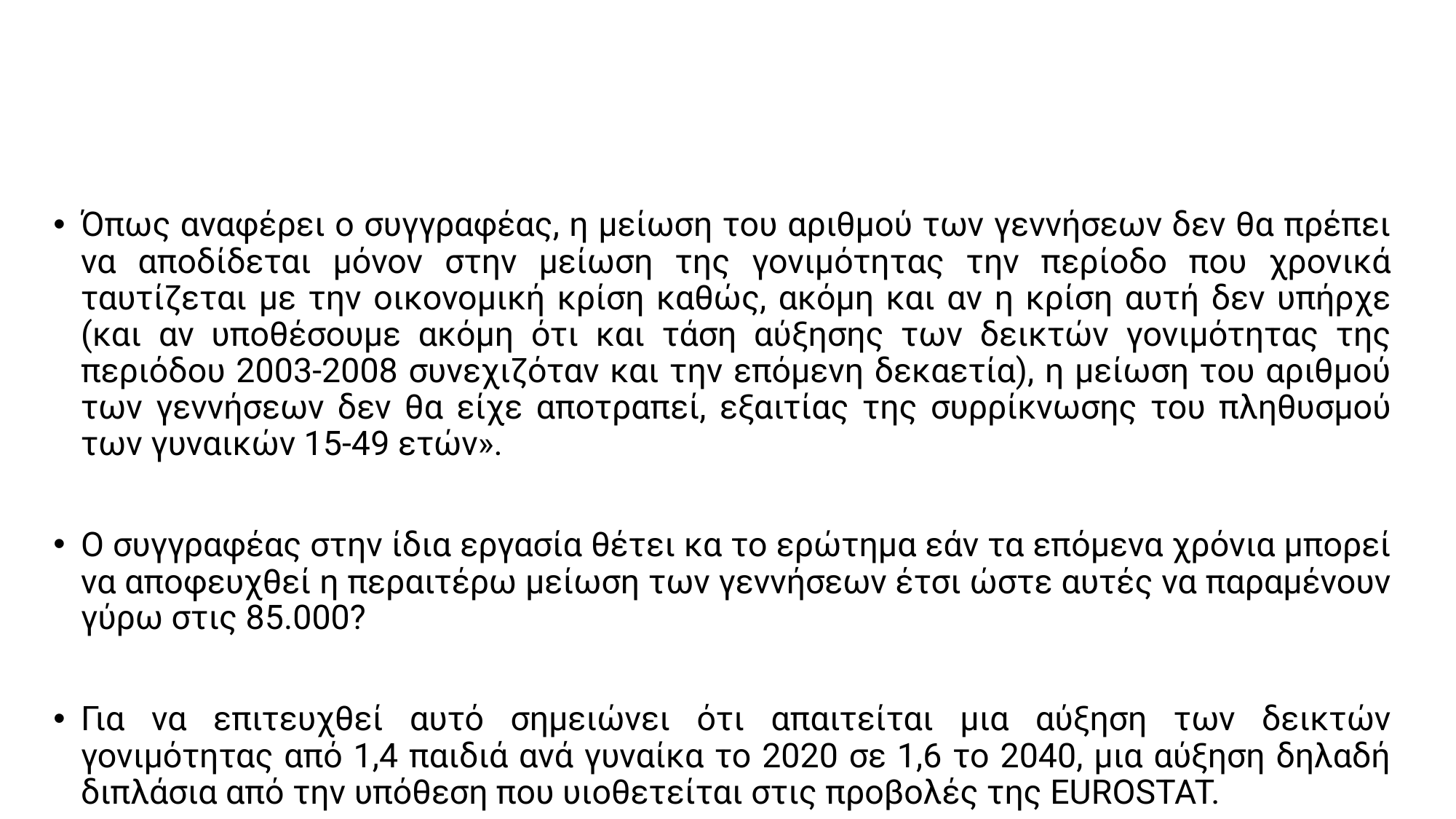

#
Όπως αναφέρει ο συγγραφέας, η μείωση του αριθμού των γεννήσεων δεν θα πρέπει να αποδίδεται μόνον στην μείωση της γονιμότητας την περίοδο που χρονικά ταυτίζεται με την οικονομική κρίση καθώς, ακόμη και αν η κρίση αυτή δεν υπήρχε (και αν υποθέσουμε ακόμη ότι και τάση αύξησης των δεικτών γονιμότητας της περιόδου 2003-2008 συνεχιζόταν και την επόμενη δεκαετία), η μείωση του αριθμού των γεννήσεων δεν θα είχε αποτραπεί, εξαιτίας της συρρίκνωσης του πληθυσμού των γυναικών 15-49 ετών».

Ο συγγραφέας στην ίδια εργασία θέτει κα το ερώτημα εάν τα επόμενα χρόνια μπορεί να αποφευχθεί η περαιτέρω μείωση των γεννήσεων έτσι ώστε αυτές να παραμένουν γύρω στις 85.000?

Για να επιτευχθεί αυτό σημειώνει ότι απαιτείται μια αύξηση των δεικτών γονιμότητας από 1,4 παιδιά ανά γυναίκα το 2020 σε 1,6 το 2040, μια αύξηση δηλαδή διπλάσια από την υπόθεση που υιοθετείται στις προβολές της EUROSTAT.